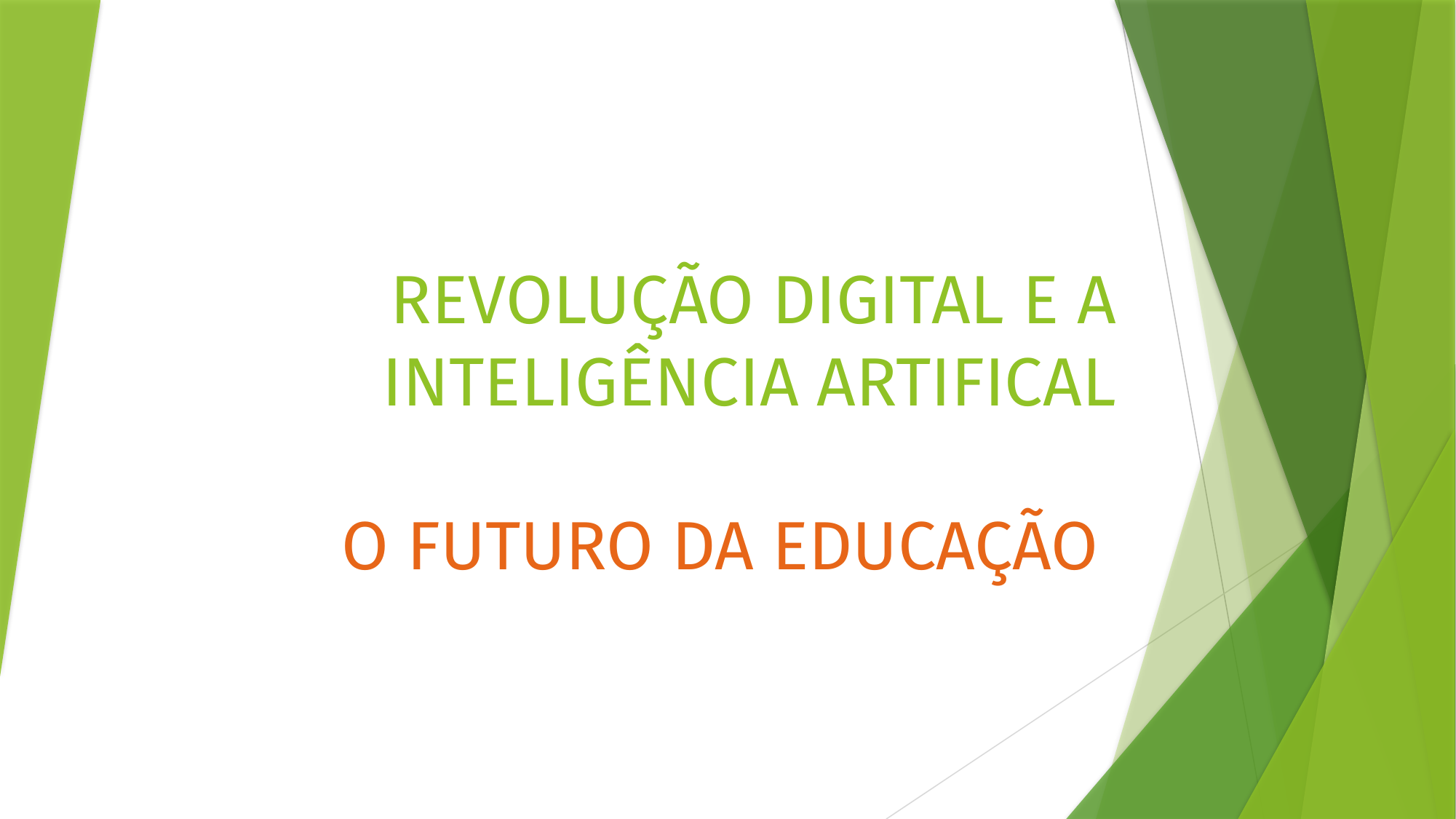

# REVOLUÇÃO DIGITAL E A INTELIGÊNCIA ARTIFICAL O FUTURO DA EDUCAÇÃO